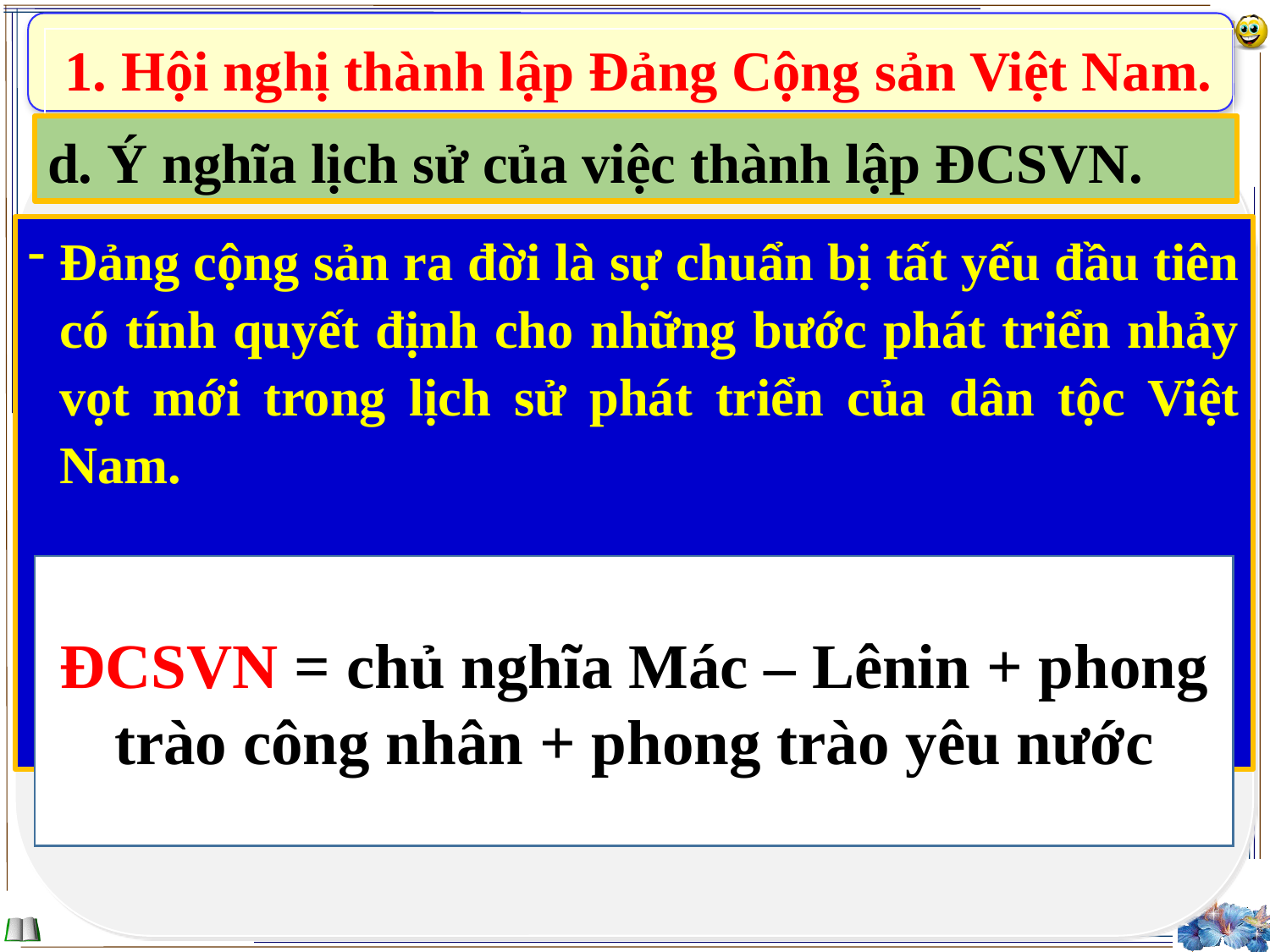

1. Hội nghị thành lập Đảng Cộng sản Việt Nam.

d. Ý nghĩa lịch sử của việc thành lập ĐCSVN.
Đảng cộng sản ra đời là sự chuẩn bị tất yếu đầu tiên có tính quyết định cho những bước phát triển nhảy vọt mới trong lịch sử phát triển của dân tộc Việt Nam.
ĐCSVN = chủ nghĩa Mác – Lênin + phong trào công nhân + phong trào yêu nước